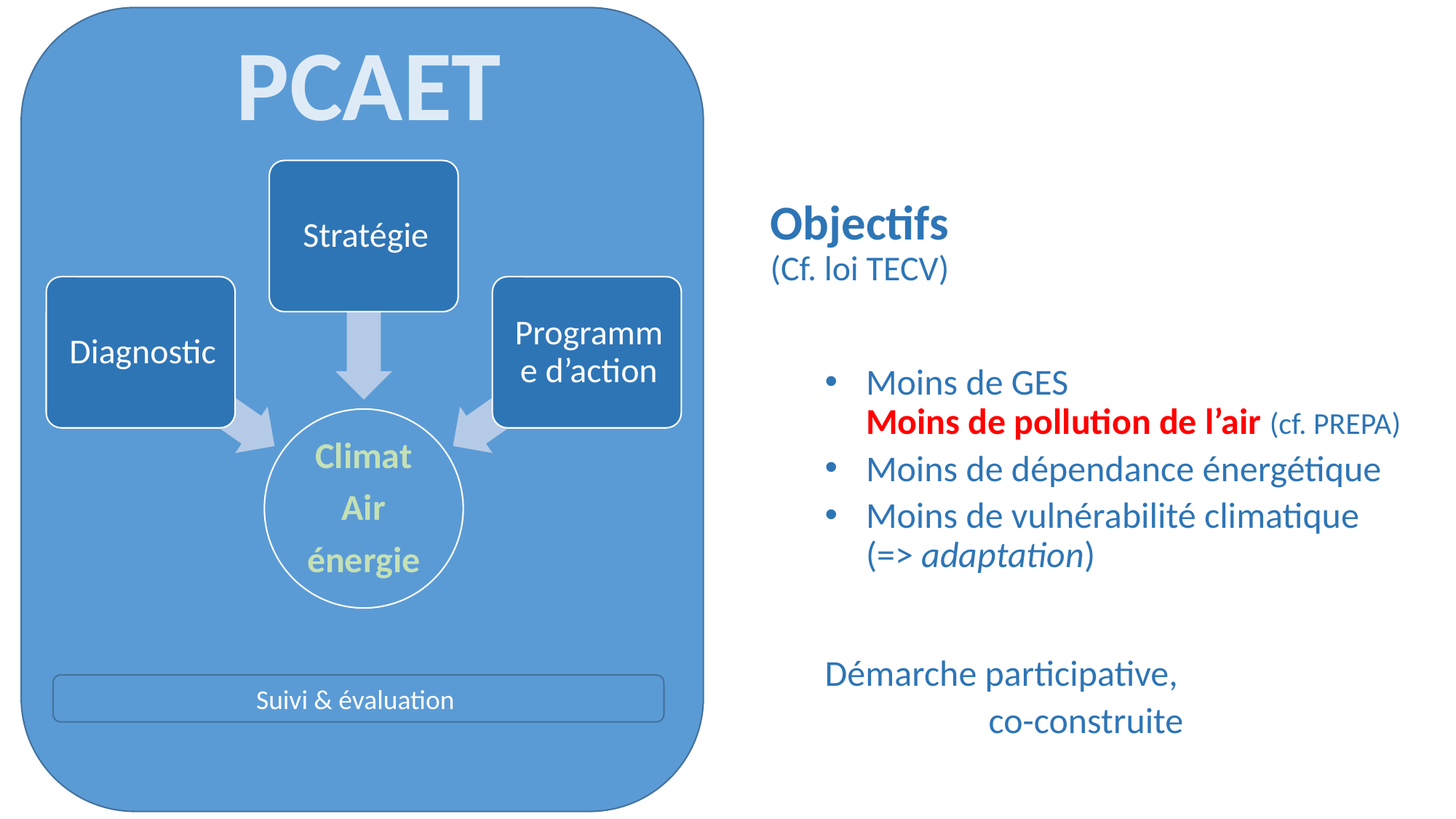

PCAET
Climat
Air
énergie
Diagnostic
Stratégie
Programme d’action
Objectifs
(Cf. loi TECV)

Moins de GES
Moins de pollution de l’air (cf. PREPA)
Moins de dépendance énergétique
Moins de vulnérabilité climatique
(=> adaptation)
Démarche participative,
                    co-construite
Suivi & évaluation